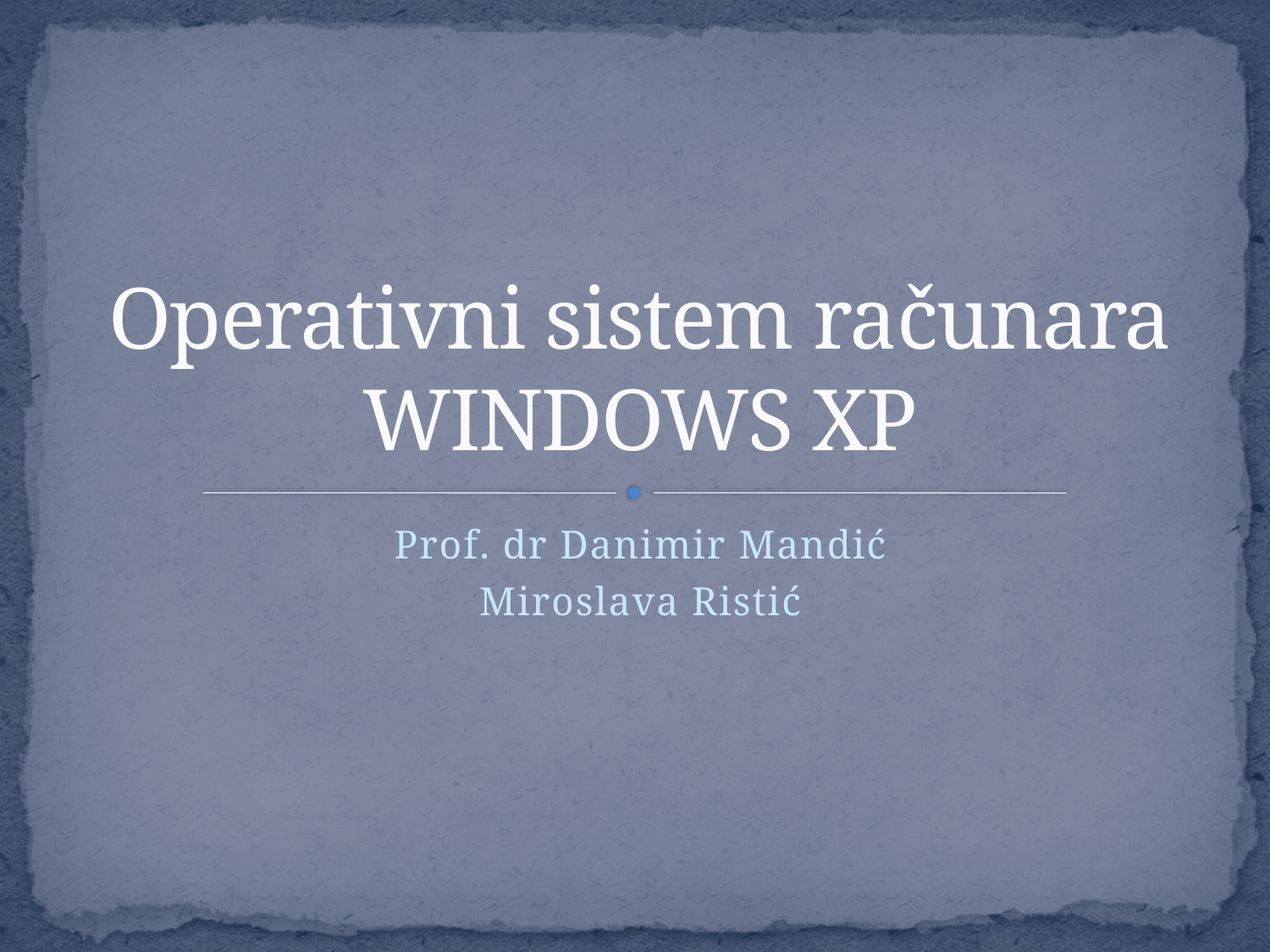

# Operativni sistem računara WINDOWS XP
Prof. dr Danimir Mandić
Miroslava Ristić